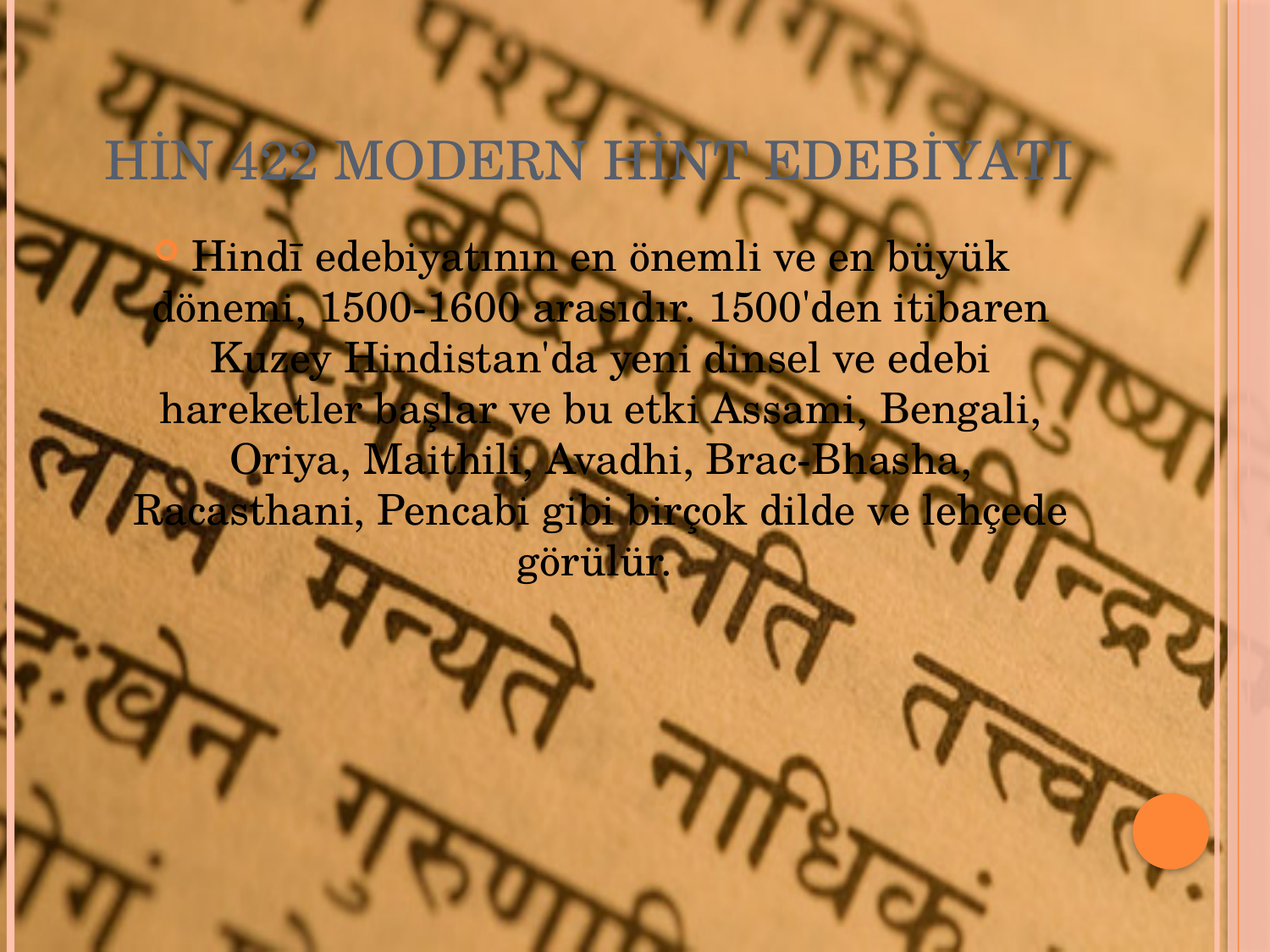

# HİN 422 MODERN HİNT EDEBİYATI
Hindī edebiyatının en önemli ve en büyük dönemi, 1500-1600 arasıdır. 1500'den itibaren Kuzey Hindistan'da yeni dinsel ve edebi hareketler başlar ve bu etki Assami, Bengali, Oriya, Maithili, Avadhi, Brac-Bhasha, Racasthani, Pencabi gibi birçok dilde ve lehçede görülür.